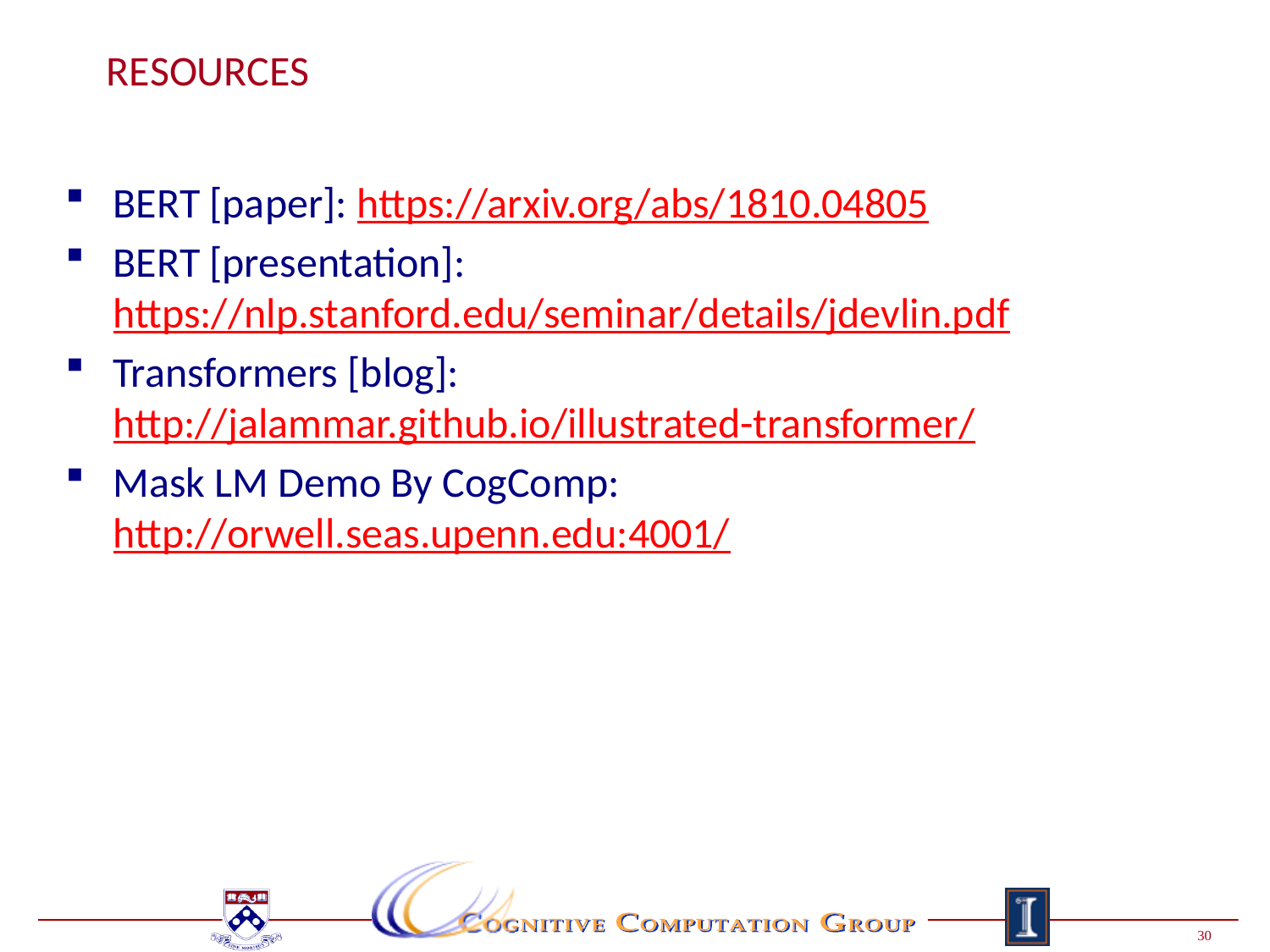

# Resources
BERT [paper]: https://arxiv.org/abs/1810.04805
BERT [presentation]: https://nlp.stanford.edu/seminar/details/jdevlin.pdf
Transformers [blog]: http://jalammar.github.io/illustrated-transformer/
Mask LM Demo By CogComp: http://orwell.seas.upenn.edu:4001/